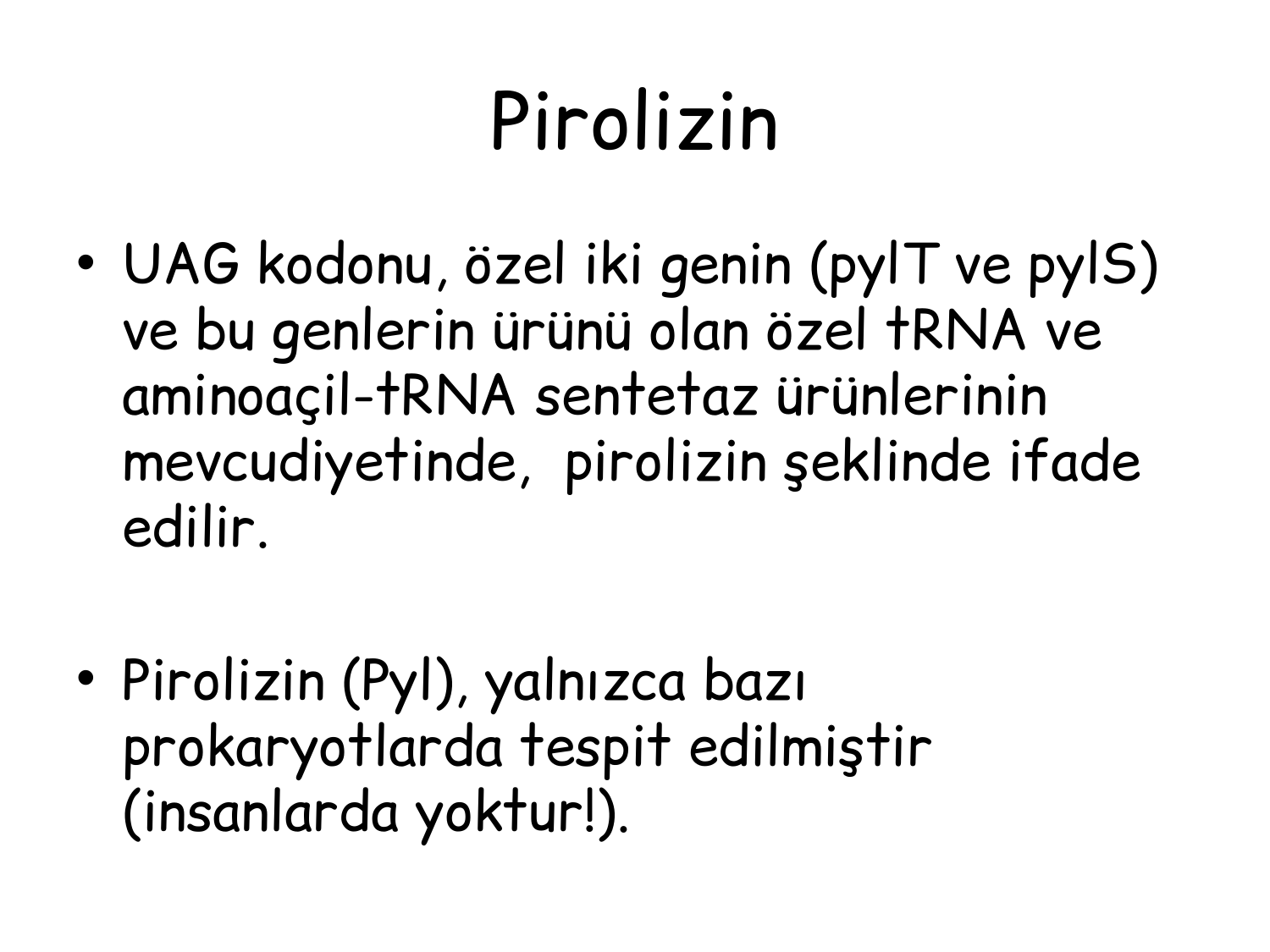

# Pirolizin
UAG kodonu, özel iki genin (pylT ve pylS) ve bu genlerin ürünü olan özel tRNA ve aminoaçil-tRNA sentetaz ürünlerinin mevcudiyetinde,  pirolizin şeklinde ifade edilir.

Pirolizin (Pyl), yalnızca bazı prokaryotlarda tespit edilmiştir (insanlarda yoktur!).